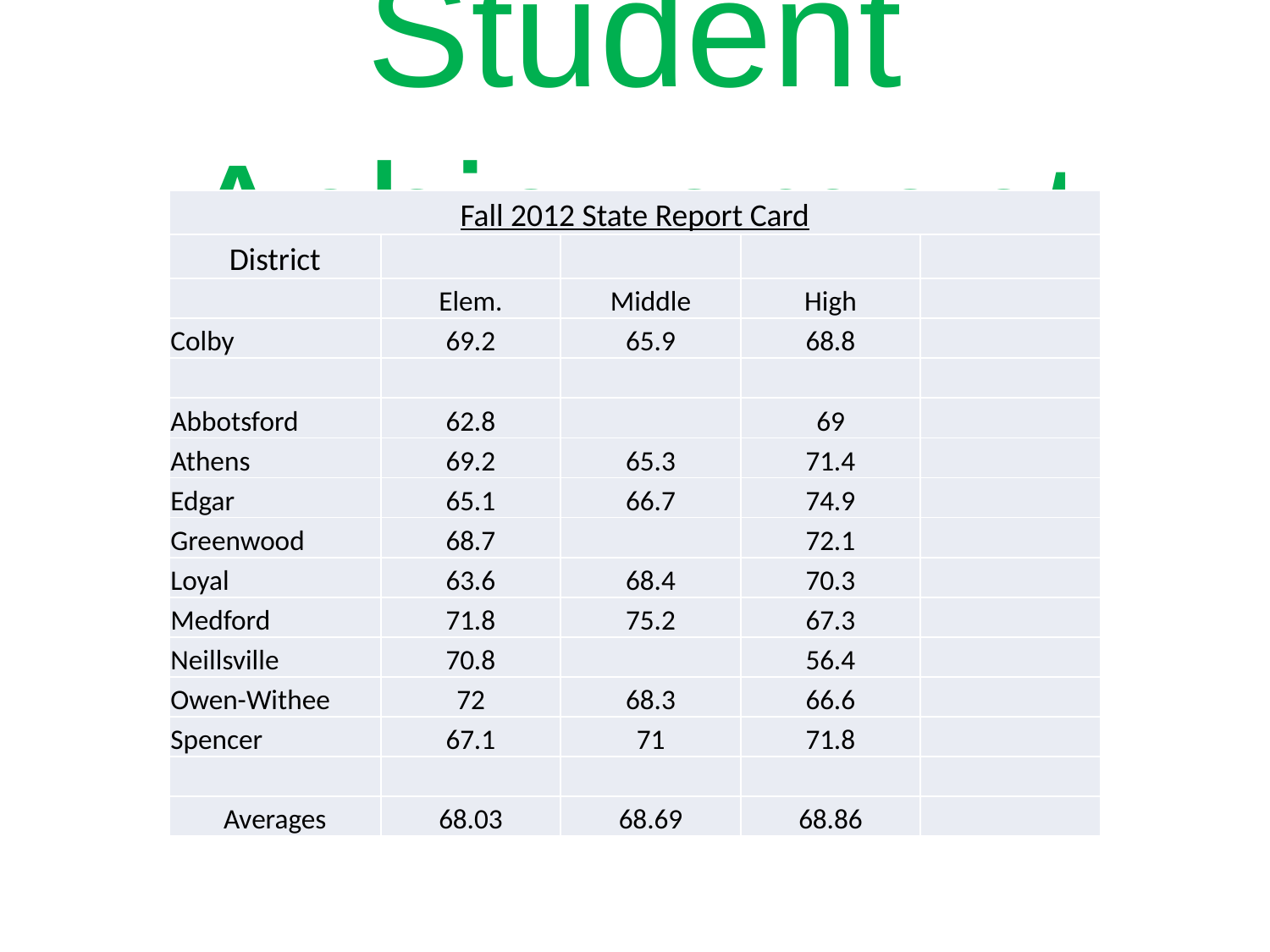

# Student Achievement
| Fall 2012 State Report Card |  |  |  |  |
| --- | --- | --- | --- | --- |
| District |  |  |  |  |
|  | Elem. | Middle | High |  |
| Colby | 69.2 | 65.9 | 68.8 |  |
|  |  |  |  |  |
| Abbotsford | 62.8 |  | 69 |  |
| Athens | 69.2 | 65.3 | 71.4 |  |
| Edgar | 65.1 | 66.7 | 74.9 |  |
| Greenwood | 68.7 |  | 72.1 |  |
| Loyal | 63.6 | 68.4 | 70.3 |  |
| Medford | 71.8 | 75.2 | 67.3 |  |
| Neillsville | 70.8 |  | 56.4 |  |
| Owen-Withee | 72 | 68.3 | 66.6 |  |
| Spencer | 67.1 | 71 | 71.8 |  |
|  |  |  |  |  |
| Averages | 68.03 | 68.69 | 68.86 |  |